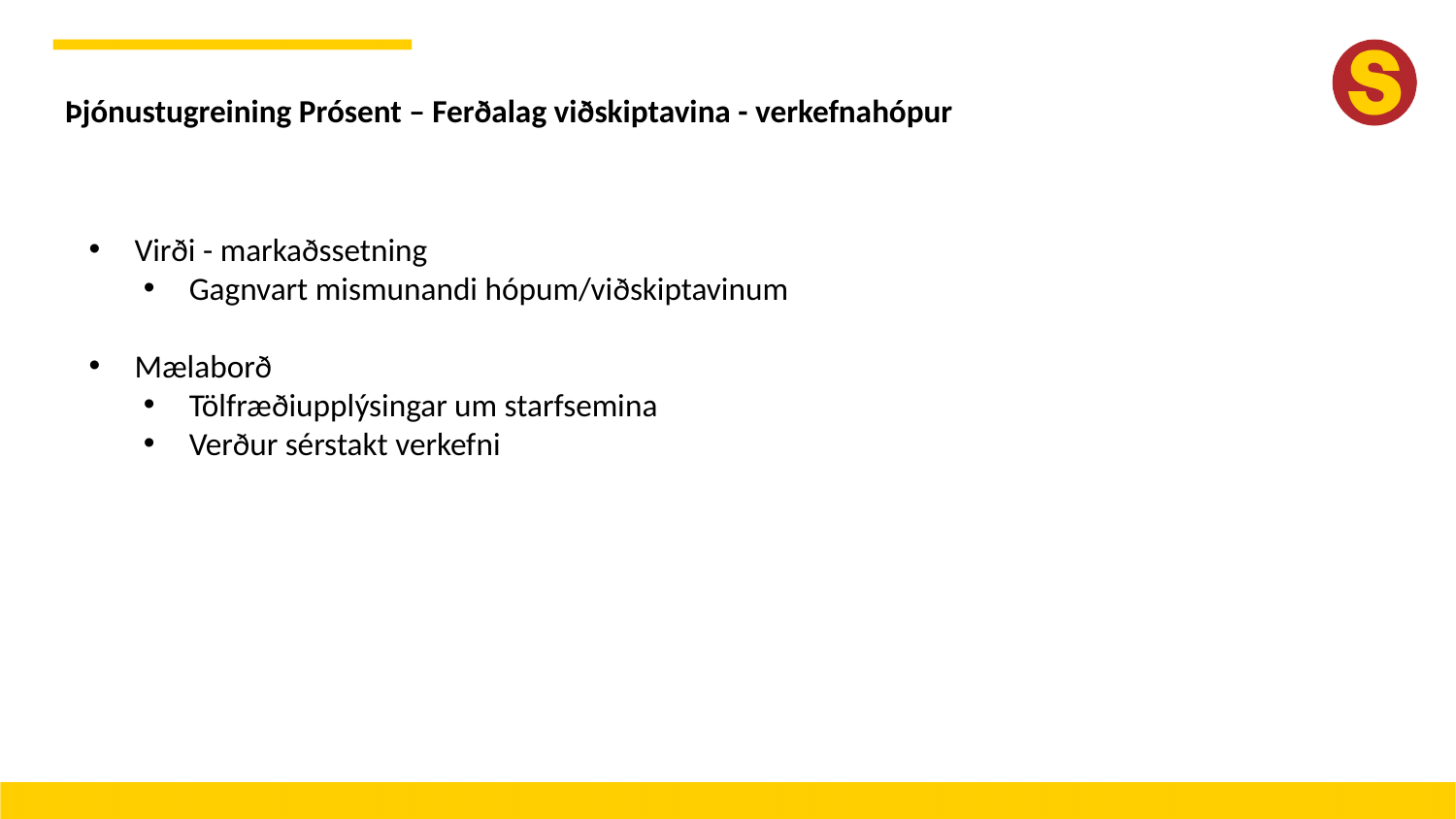

Þjónustugreining Prósent – Ferðalag viðskiptavina - verkefnahópur

Virði - markaðssetning
Gagnvart mismunandi hópum/viðskiptavinum

Mælaborð
Tölfræðiupplýsingar um starfsemina
Verður sérstakt verkefni